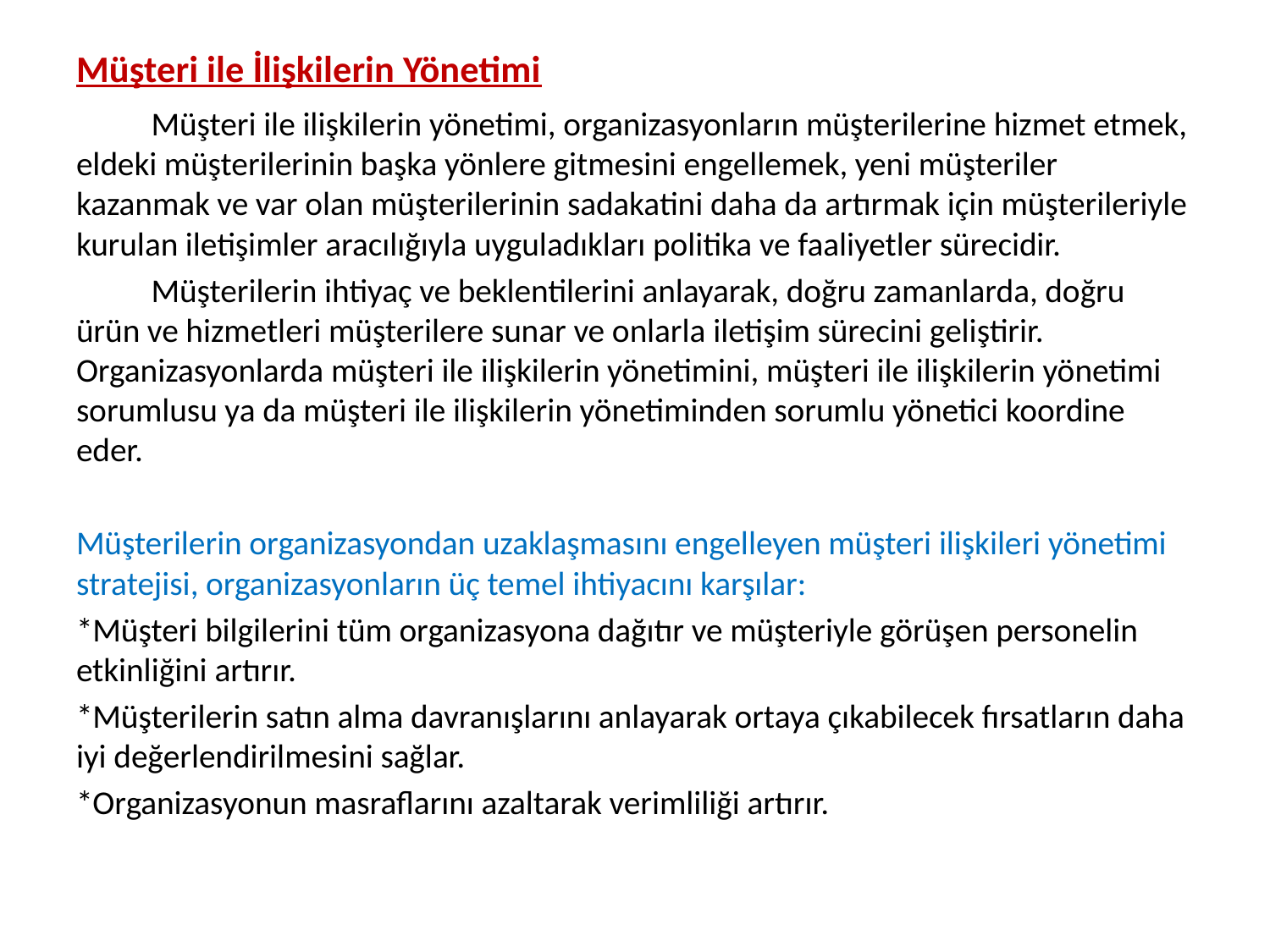

# Müşteri ile İlişkilerin Yönetimi
	Müşteri ile ilişkilerin yönetimi, organizasyonların müşterilerine hizmet etmek, eldeki müşterilerinin başka yönlere gitmesini engellemek, yeni müşteriler kazanmak ve var olan müşterilerinin sadakatini daha da artırmak için müşterileriyle kurulan iletişimler aracılığıyla uyguladıkları politika ve faaliyetler sürecidir.
	Müşterilerin ihtiyaç ve beklentilerini anlayarak, doğru zamanlarda, doğru ürün ve hizmetleri müşterilere sunar ve onlarla iletişim sürecini geliştirir. Organizasyonlarda müşteri ile ilişkilerin yönetimini, müşteri ile ilişkilerin yönetimi sorumlusu ya da müşteri ile ilişkilerin yönetiminden sorumlu yönetici koordine eder.

Müşterilerin organizasyondan uzaklaşmasını engelleyen müşteri ilişkileri yönetimi stratejisi, organizasyonların üç temel ihtiyacını karşılar:
*Müşteri bilgilerini tüm organizasyona dağıtır ve müşteriyle görüşen personelin etkinliğini artırır.
*Müşterilerin satın alma davranışlarını anlayarak ortaya çıkabilecek fırsatların daha iyi değerlendirilmesini sağlar.
*Organizasyonun masraflarını azaltarak verimliliği artırır.